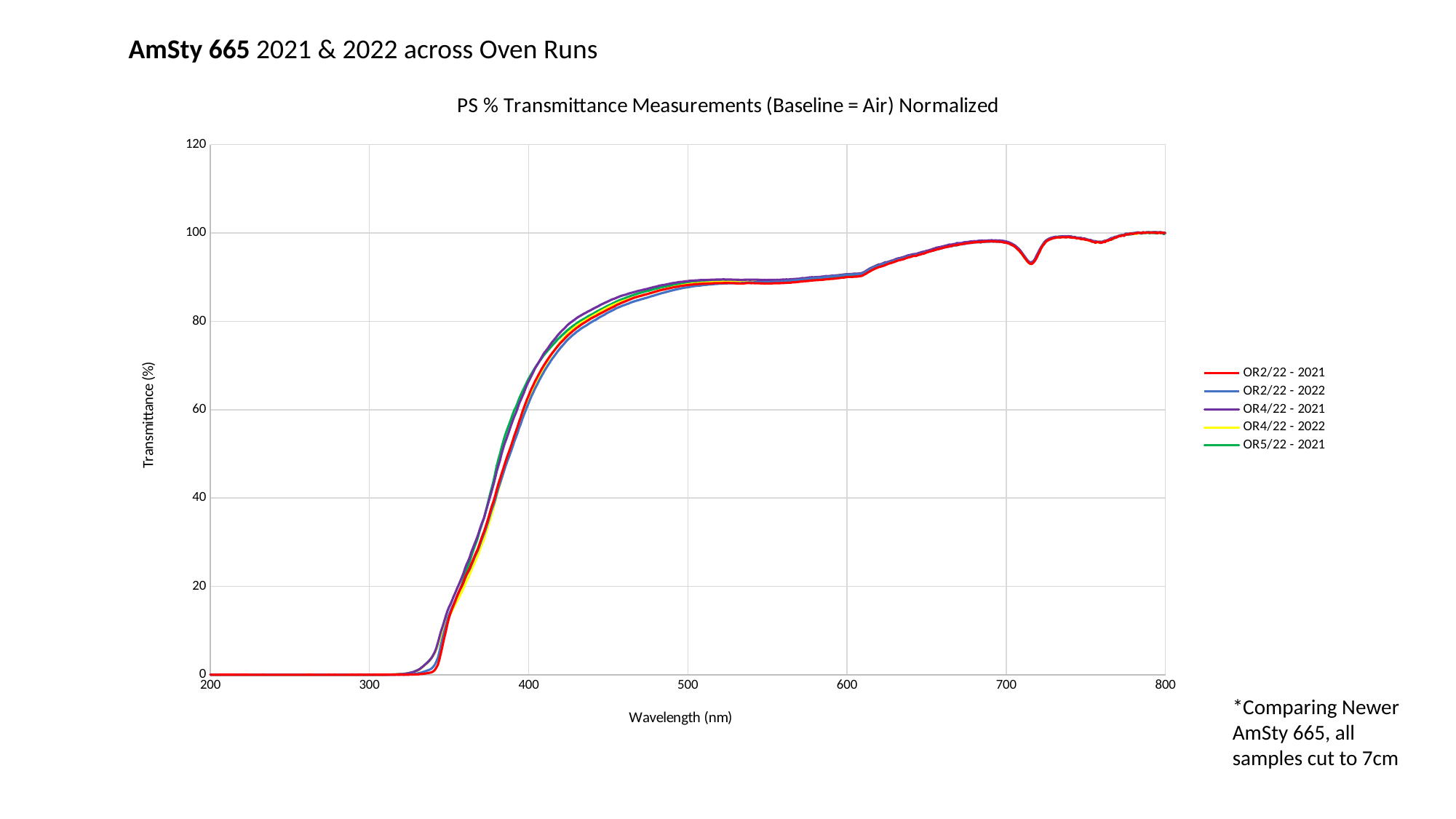

AmSty 665 2021 & 2022 across Oven Runs

### Chart: PS % Transmittance Measurements (Baseline = Air) Normalized

| Category |  |  |  |  |  |
|---|---|---|---|---|---|
*Comparing Newer AmSty 665, all samples cut to 7cm